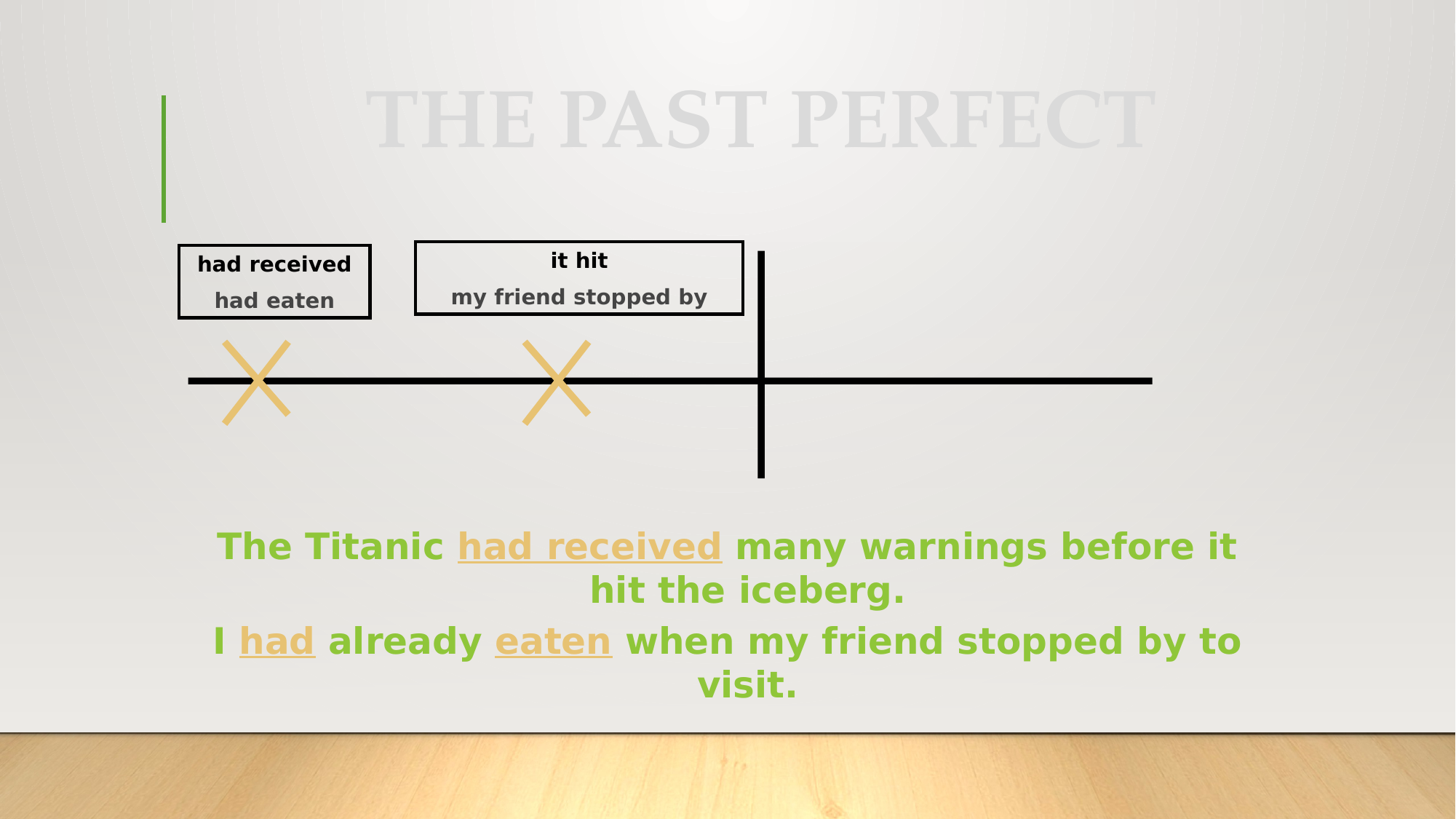

THE PAST PERFECT
it hit
my friend stopped by
had received
had eaten

The Titanic had received many warnings before it hit the iceberg.
I had already eaten when my friend stopped by to visit.